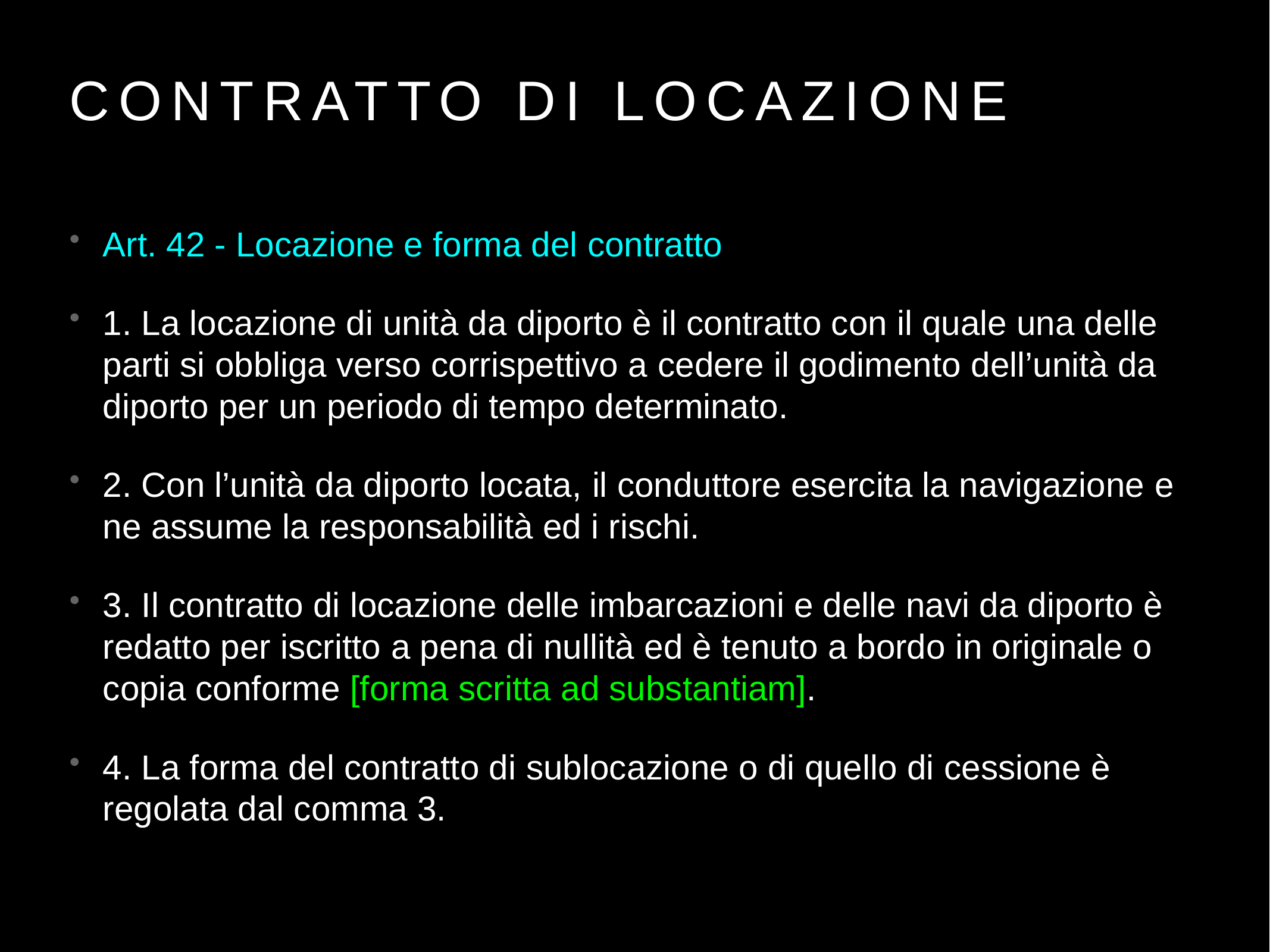

# contratto di locazione
Art. 42 - Locazione e forma del contratto
1. La locazione di unità da diporto è il contratto con il quale una delle parti si obbliga verso corrispettivo a cedere il godimento dell’unità da diporto per un periodo di tempo determinato.
2. Con l’unità da diporto locata, il conduttore esercita la navigazione e ne assume la responsabilità ed i rischi.
3. Il contratto di locazione delle imbarcazioni e delle navi da diporto è redatto per iscritto a pena di nullità ed è tenuto a bordo in originale o copia conforme [forma scritta ad substantiam].
4. La forma del contratto di sublocazione o di quello di cessione è regolata dal comma 3.